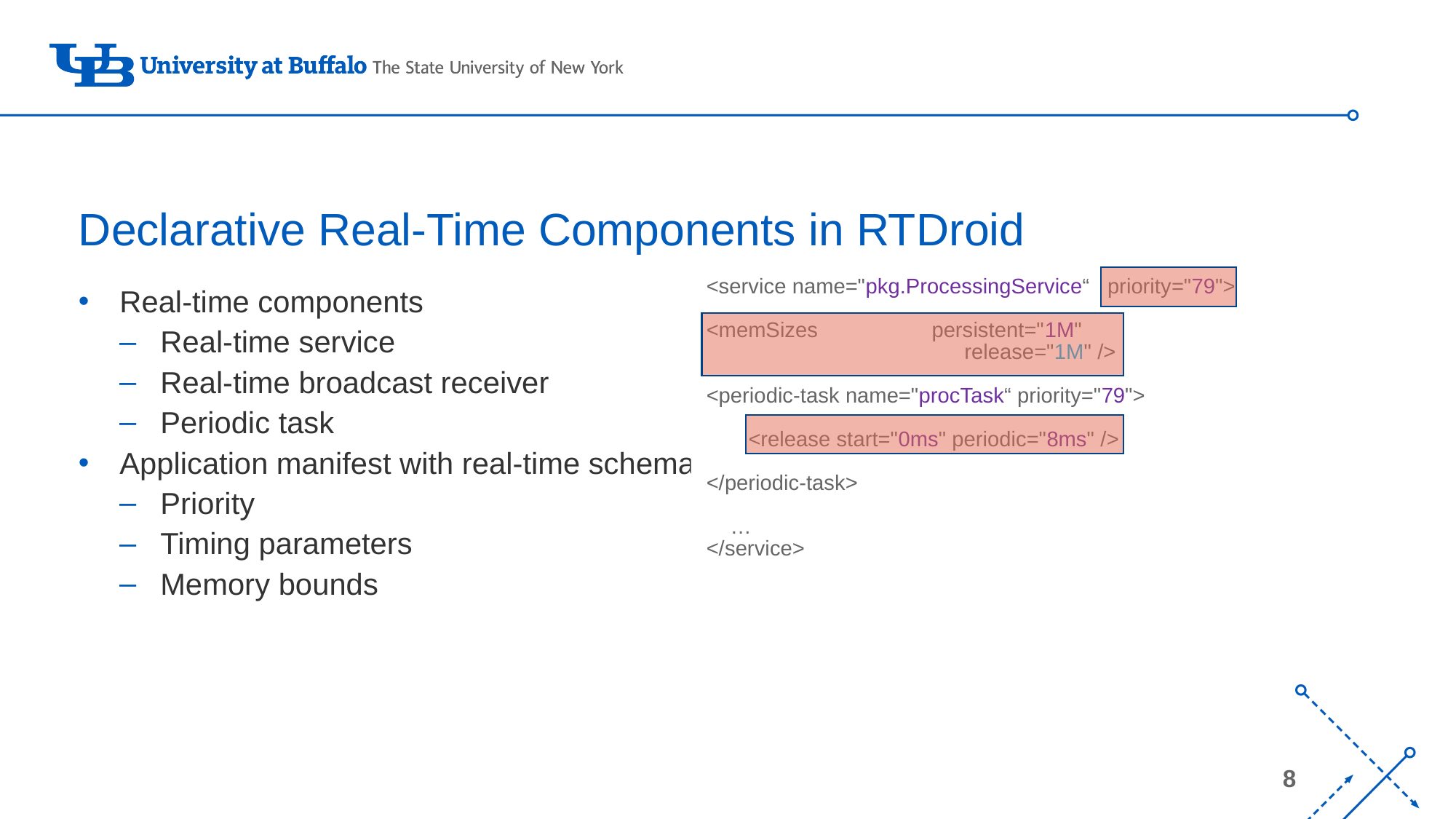

# Declarative Real-Time Components in RTDroid

<service name="pkg.ProcessingService“   priority="79">

<memSizes                   persistent="1M"
                                           release="1M" />

<periodic-task name="procTask“ priority="79">

       <release start="0ms" periodic="8ms" />

</periodic-task>

    …
</service>
Service
+ onStartCommand()
+ onBind()
+ onCreate()
+ onDestroy()
BroadReceiver
+ onReceive(…)
Real-time components
Real-time service
Real-time broadcast receiver
Periodic task
Application manifest with real-time schema
Priority
Timing parameters
Memory bounds

RealtimeReceiver
+ onClean()

RealtimeService
+ onPause()
PeriodicTask
+ onRelease()